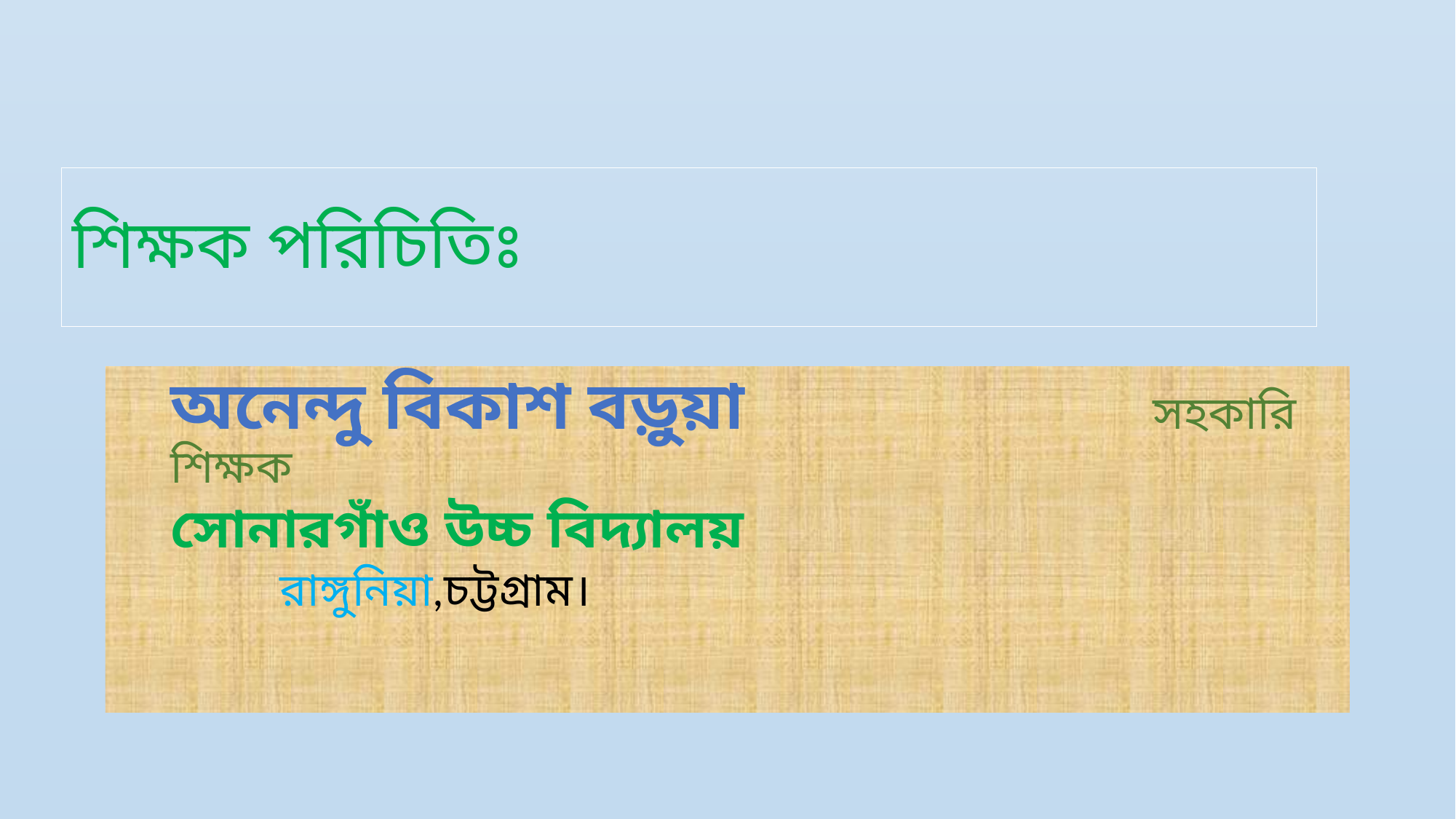

# শিক্ষক পরিচিতিঃ
অনেন্দু বিকাশ বড়ুয়া				সহকারি শিক্ষক
সোনারগাঁও উচ্চ বিদ্যালয়
রাঙ্গুনিয়া,চট্টগ্রাম।